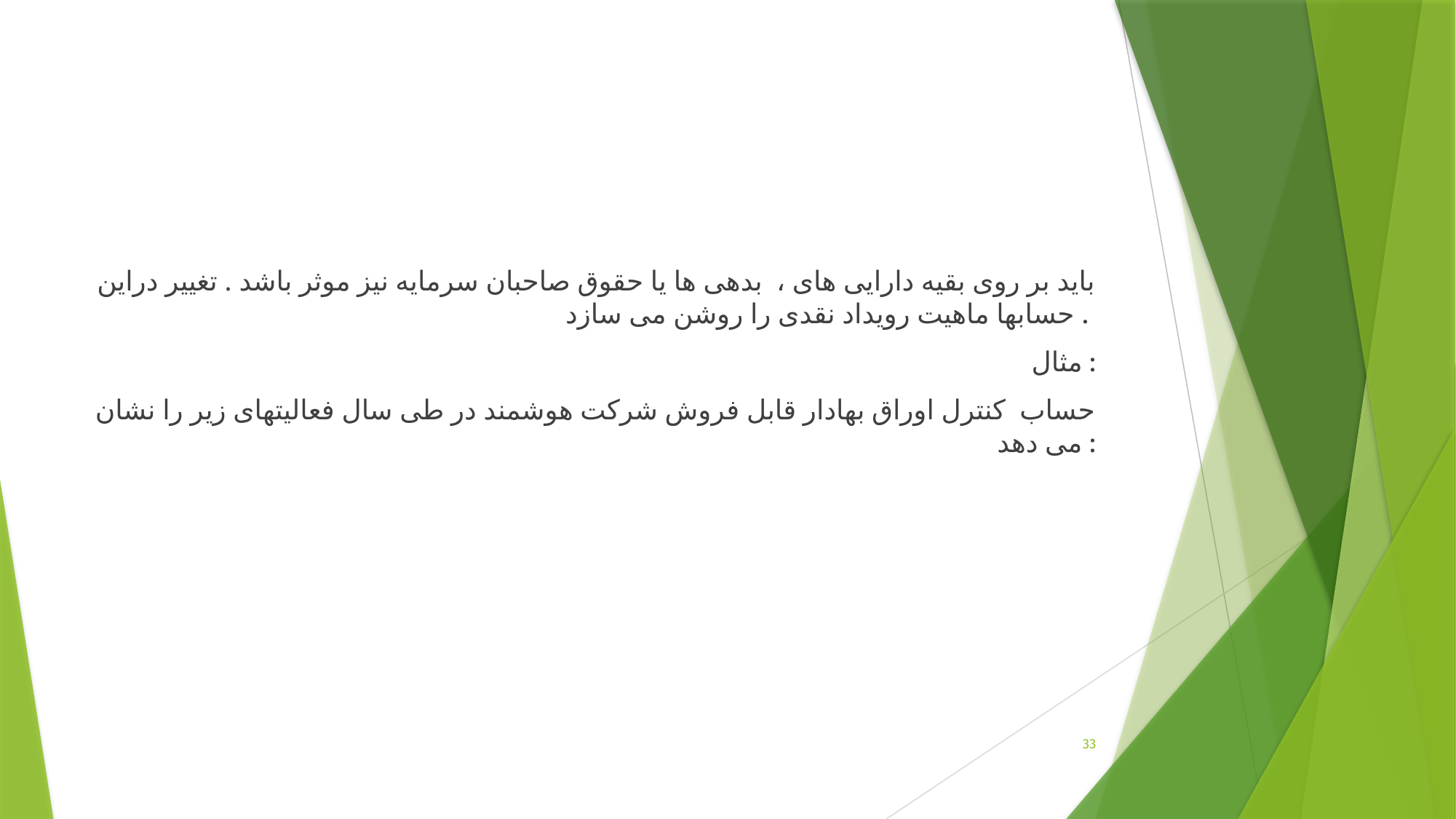

باید بر روی بقيه دارایی های ،  بدهی ها يا حقوق صاحبان سرمايه نيز موثر باشد . تغيير دراين حسابها ماهيت رويداد نقدی را روشن می سازد .
مثال :
حساب  کنترل اوراق بهادار قابل فروش شرکت هوشمند در طی سال فعاليتهای زیر را نشان می دهد :
33